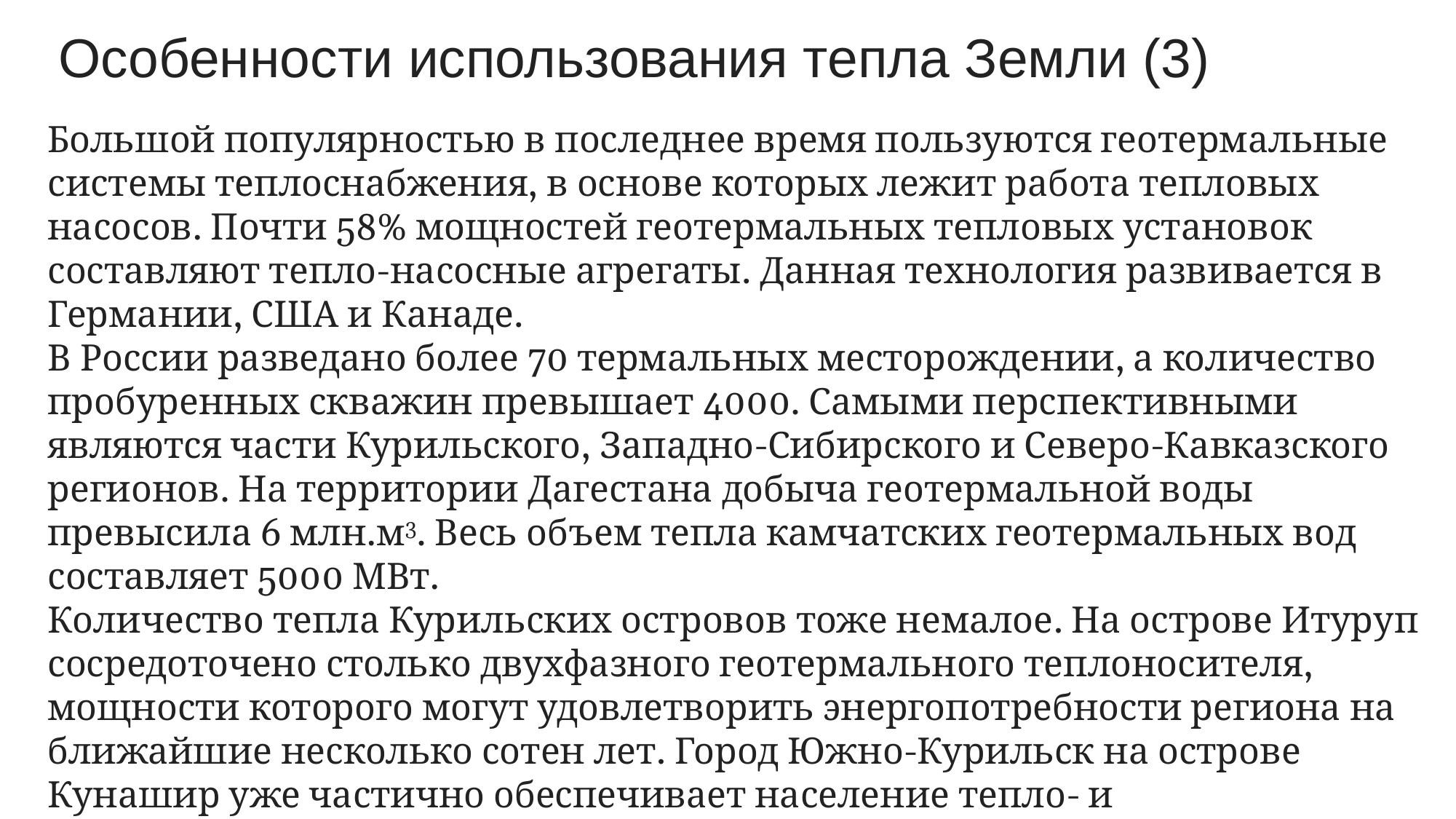

Особенности использования тепла Земли (3)
Большой популярностью в последнее время пользуются геотермальные системы теплоснабжения, в основе которых лежит работа тепловых насосов. Почти 58% мощностей геотермальных тепловых установок составляют тепло-насосные агрегаты. Данная технология развивается в Германии, США и Канаде.
В России разведано более 70 термальных месторождении, а количество пробуренных скважин превышает 4000. Самыми перспективными являются части Курильского, Западно-Сибирского и Северо-Кавказского регионов. На территории Дагестана добыча геотермальной воды превысила 6 млн.м3. Весь объем тепла камчатских геотермальных вод составляет 5000 МВт.
Количество тепла Курильских островов тоже немалое. На острове Итуруп сосредоточено столько двухфазного геотермального теплоносителя, мощности которого могут удовлетворить энергопотребности региона на ближайшие несколько сотен лет. Город Южно-Курильск на острове Кунашир уже частично обеспечивает население тепло- и электроэнергией  с помощью геотермального тепла. Остров Парамушир располагает немалыми запасами геотермальной воды температурой  от 70 до 95 градусов.